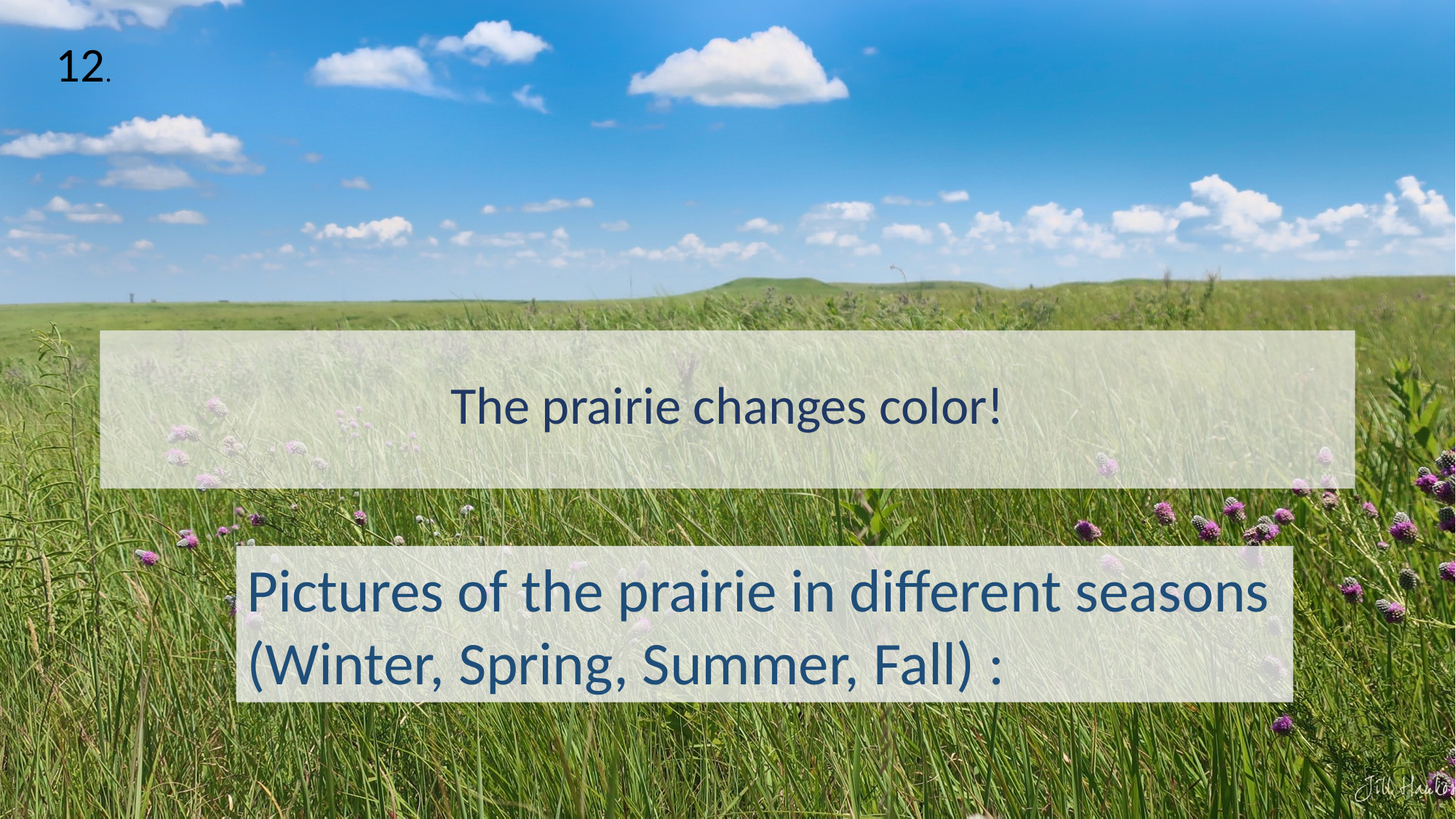

12.
# The prairie changes color!
Pictures of the prairie in different seasons
(Winter, Spring, Summer, Fall) :